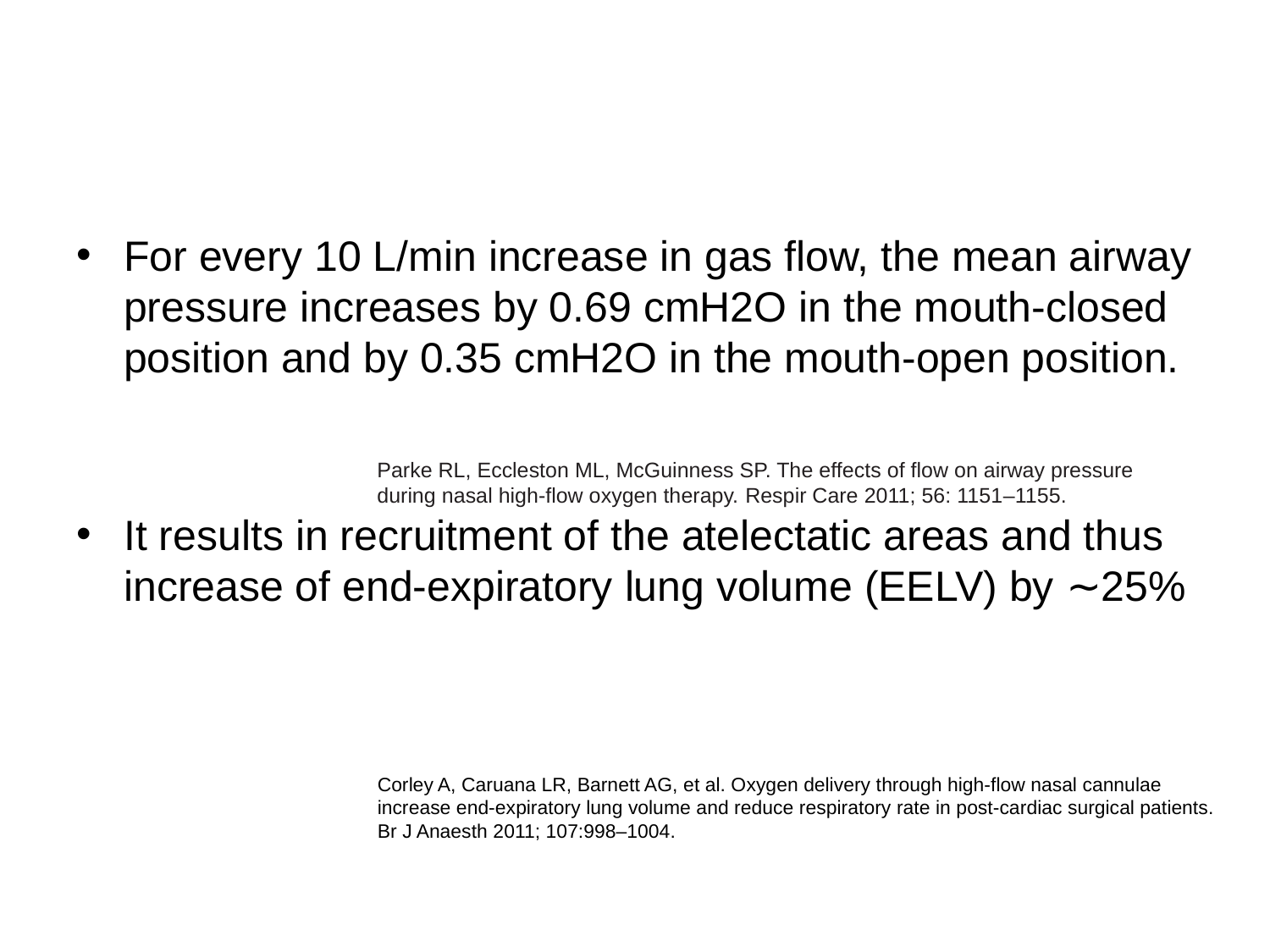

For every 10 L/min increase in gas flow, the mean airway pressure increases by 0.69 cmH2O in the mouth-closed position and by 0.35 cmH2O in the mouth-open position.

It results in recruitment of the atelectatic areas and thus increase of end-expiratory lung volume (EELV) by ∼25%

Parke RL, Eccleston ML, McGuinness SP. The effects of flow on airway pressure during nasal high-flow oxygen therapy. Respir Care 2011; 56: 1151–1155.
Corley A, Caruana LR, Barnett AG, et al. Oxygen delivery through high-flow nasal cannulae increase end-expiratory lung volume and reduce respiratory rate in post-cardiac surgical patients. Br J Anaesth 2011; 107:998–1004.